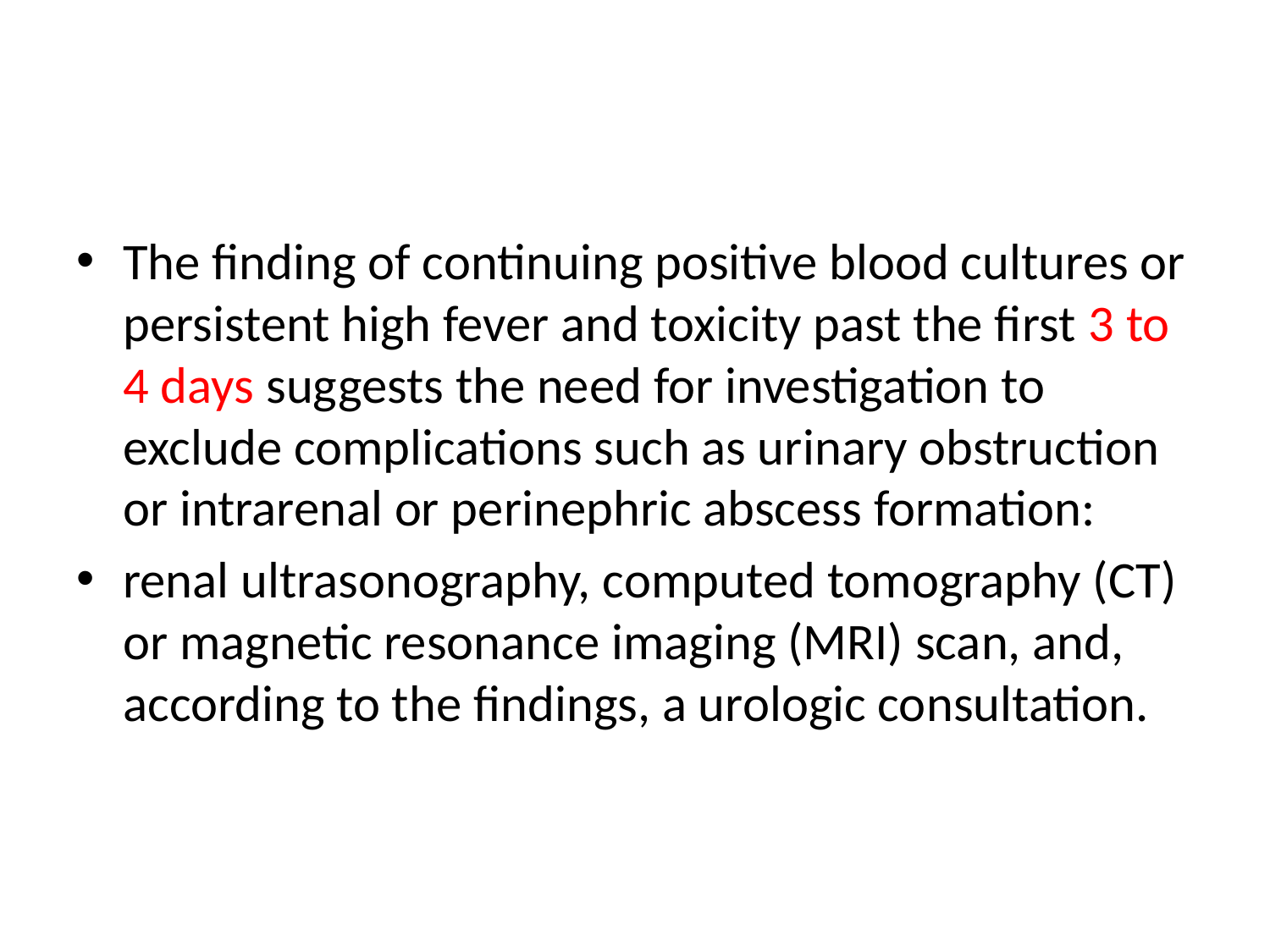

#
The finding of continuing positive blood cultures or persistent high fever and toxicity past the first 3 to 4 days suggests the need for investigation to exclude complications such as urinary obstruction or intrarenal or perinephric abscess formation:
renal ultrasonography, computed tomography (CT) or magnetic resonance imaging (MRI) scan, and, according to the findings, a urologic consultation.